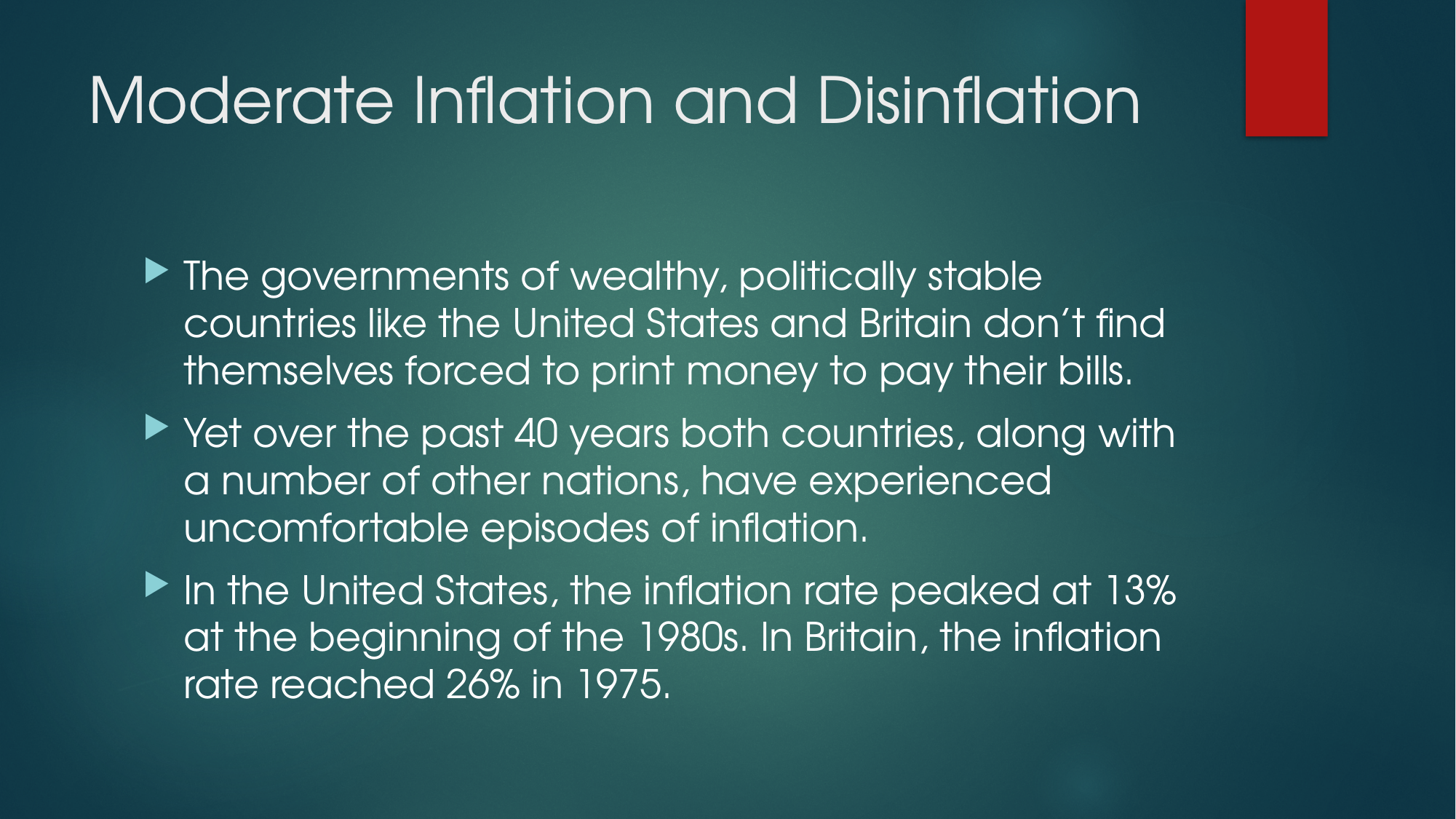

# Moderate Inflation and Disinflation
The governments of wealthy, politically stable countries like the United States and Britain don’t find themselves forced to print money to pay their bills.
Yet over the past 40 years both countries, along with a number of other nations, have experienced uncomfortable episodes of inflation.
In the United States, the inflation rate peaked at 13% at the beginning of the 1980s. In Britain, the inflation rate reached 26% in 1975.